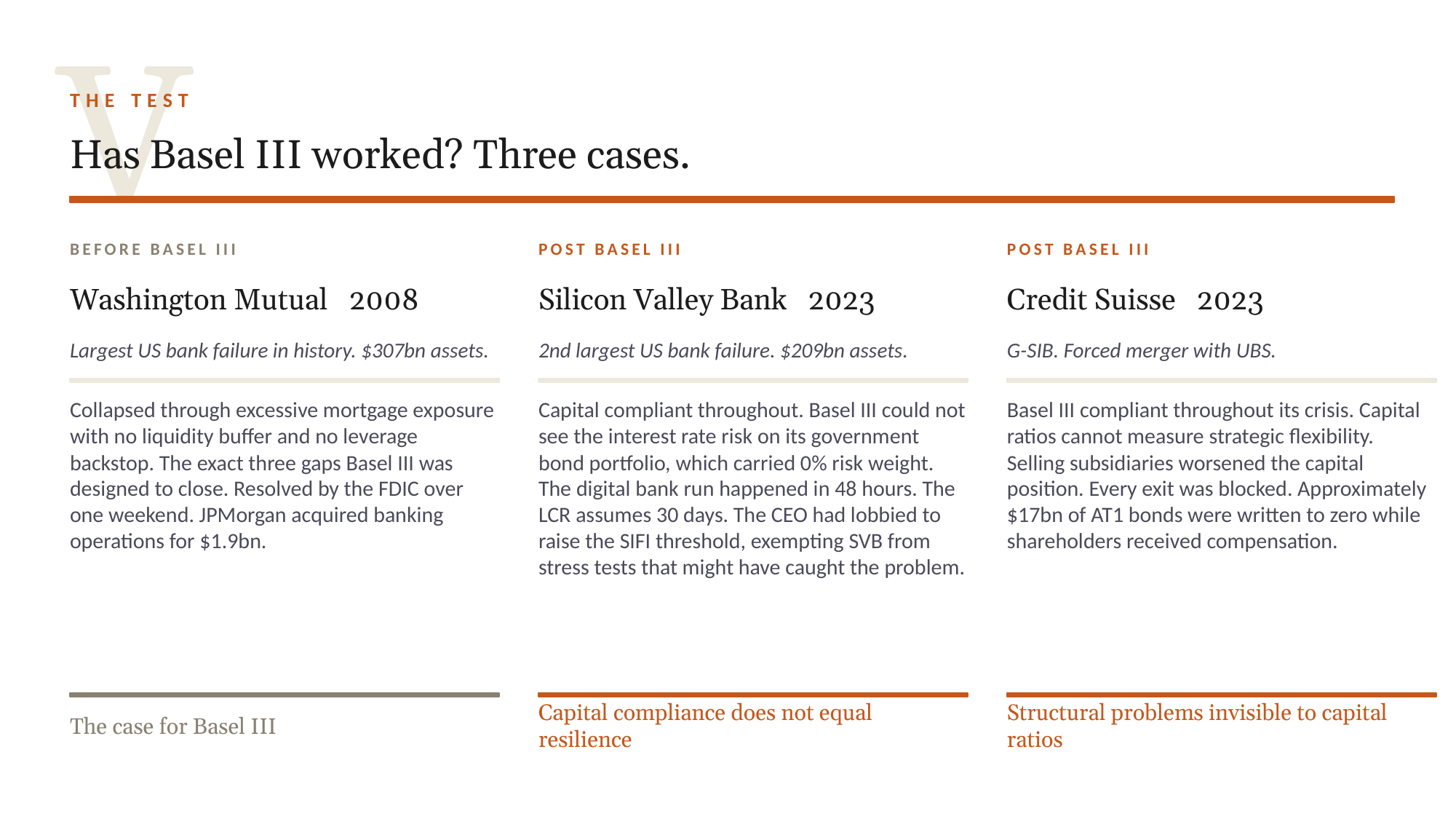

V
THE TEST
Has Basel III worked? Three cases.

BEFORE BASEL III
POST BASEL III
POST BASEL III
Washington Mutual   2008
Silicon Valley Bank   2023
Credit Suisse   2023
Largest US bank failure in history. $307bn assets.
2nd largest US bank failure. $209bn assets.
G-SIB. Forced merger with UBS.

Collapsed through excessive mortgage exposure with no liquidity buffer and no leverage backstop. The exact three gaps Basel III was designed to close. Resolved by the FDIC over one weekend. JPMorgan acquired banking operations for $1.9bn.
Capital compliant throughout. Basel III could not see the interest rate risk on its government bond portfolio, which carried 0% risk weight. The digital bank run happened in 48 hours. The LCR assumes 30 days. The CEO had lobbied to raise the SIFI threshold, exempting SVB from stress tests that might have caught the problem.
Basel III compliant throughout its crisis. Capital ratios cannot measure strategic flexibility. Selling subsidiaries worsened the capital position. Every exit was blocked. Approximately $17bn of AT1 bonds were written to zero while shareholders received compensation.

The case for Basel III
Capital compliance does not equal resilience
Structural problems invisible to capital ratios